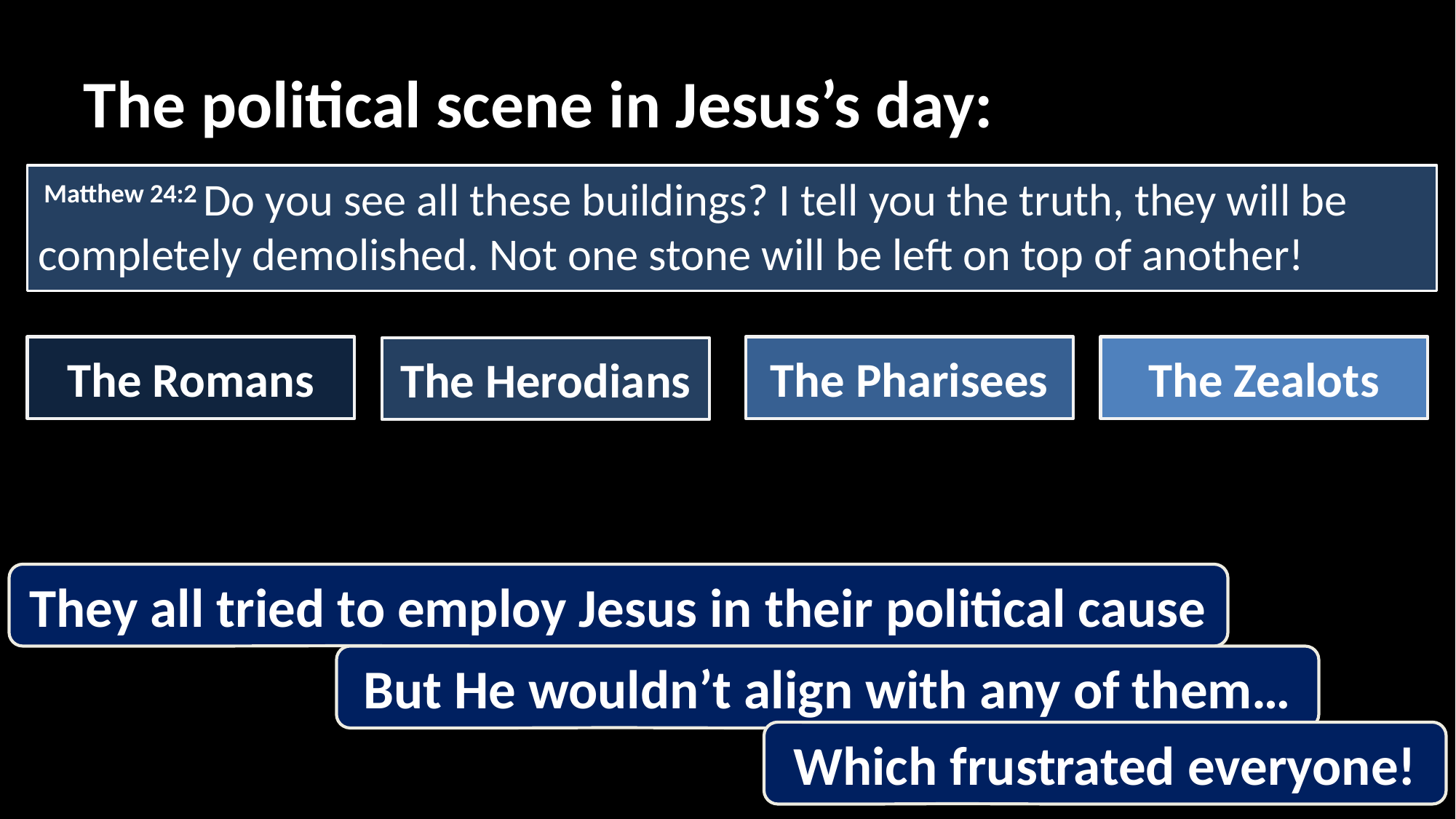

# The political scene in Jesus’s day:
 Matthew 24:2 Do you see all these buildings? I tell you the truth, they will be completely demolished. Not one stone will be left on top of another!

The Romans
The Pharisees
The Zealots
The Herodians
They all tried to employ Jesus in their political cause
But He wouldn’t align with any of them…
Which frustrated everyone!